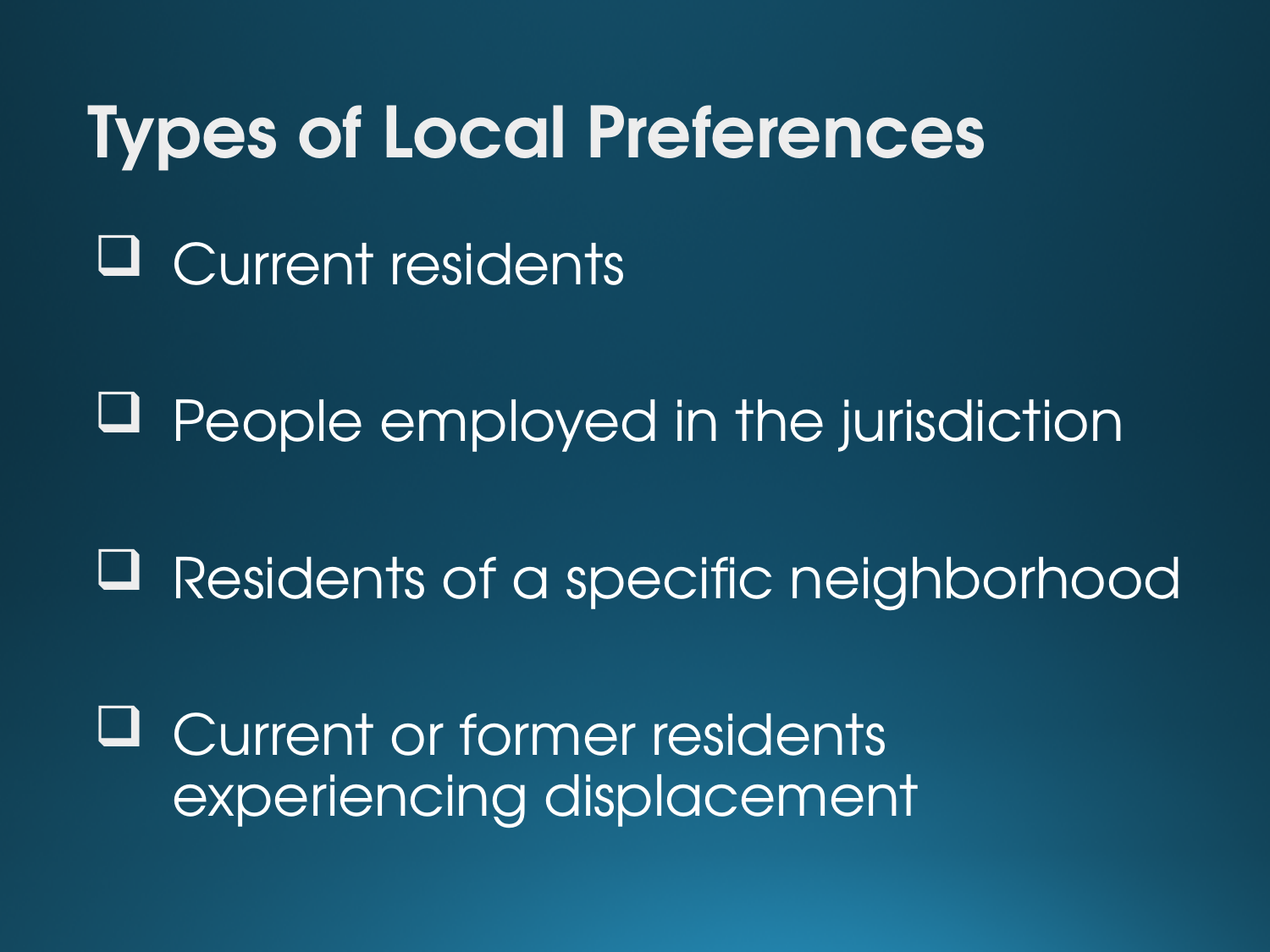

# Types of Local Preferences
Current residents

People employed in the jurisdiction

Residents of a specific neighborhood

Current or former residents experiencing displacement